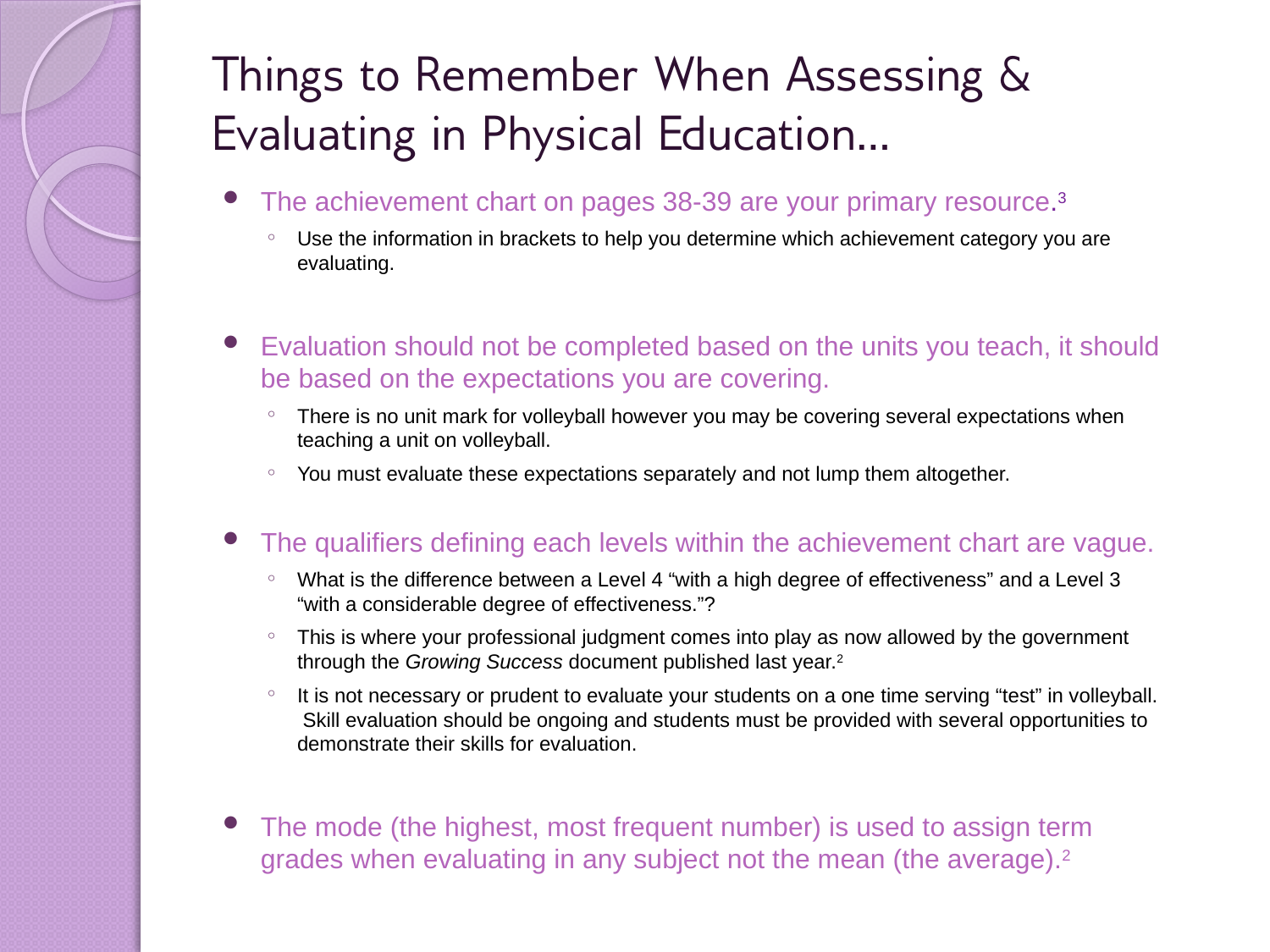

# Things to Remember When Assessing & Evaluating in Physical Education…
The achievement chart on pages 38-39 are your primary resource.3
Use the information in brackets to help you determine which achievement category you are evaluating.

Evaluation should not be completed based on the units you teach, it should be based on the expectations you are covering.
There is no unit mark for volleyball however you may be covering several expectations when teaching a unit on volleyball.
You must evaluate these expectations separately and not lump them altogether.

The qualifiers defining each levels within the achievement chart are vague.
What is the difference between a Level 4 “with a high degree of effectiveness” and a Level 3 “with a considerable degree of effectiveness.”?
This is where your professional judgment comes into play as now allowed by the government through the Growing Success document published last year.2
It is not necessary or prudent to evaluate your students on a one time serving “test” in volleyball.  Skill evaluation should be ongoing and students must be provided with several opportunities to demonstrate their skills for evaluation.

The mode (the highest, most frequent number) is used to assign term grades when evaluating in any subject not the mean (the average).2